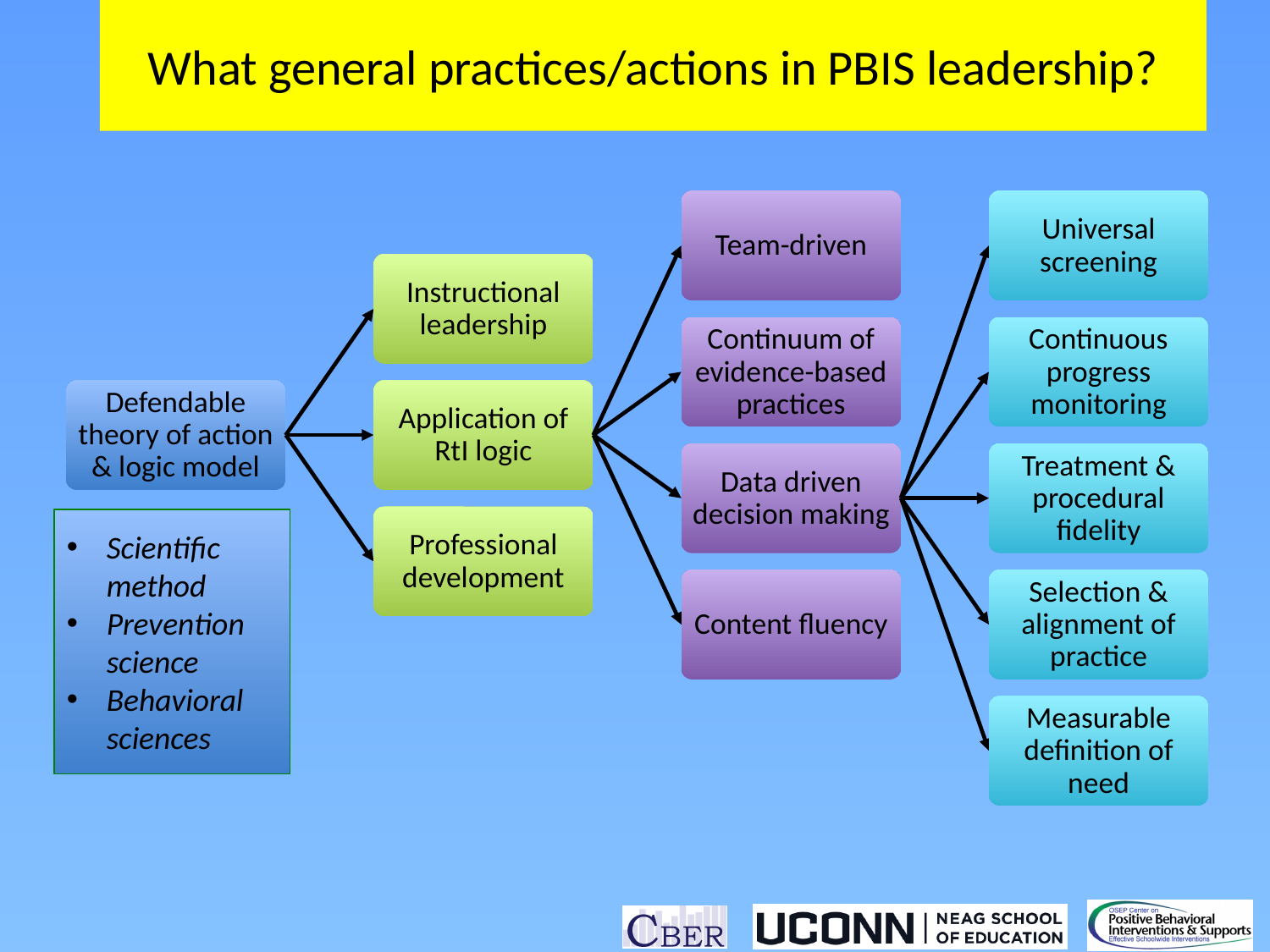

# What general practices/actions in PBIS leadership?

Team-driven
Universal screening

Instructional leadership

Continuum of evidence-based practices
Continuous progress monitoring

Defendable theory of action & logic model
Application of RtI logic

Data driven decision making
Treatment & procedural fidelity

Professional development

Content fluency
Selection & alignment of practice

Measurable definition of need
Scientific method
Prevention science
Behavioral sciences